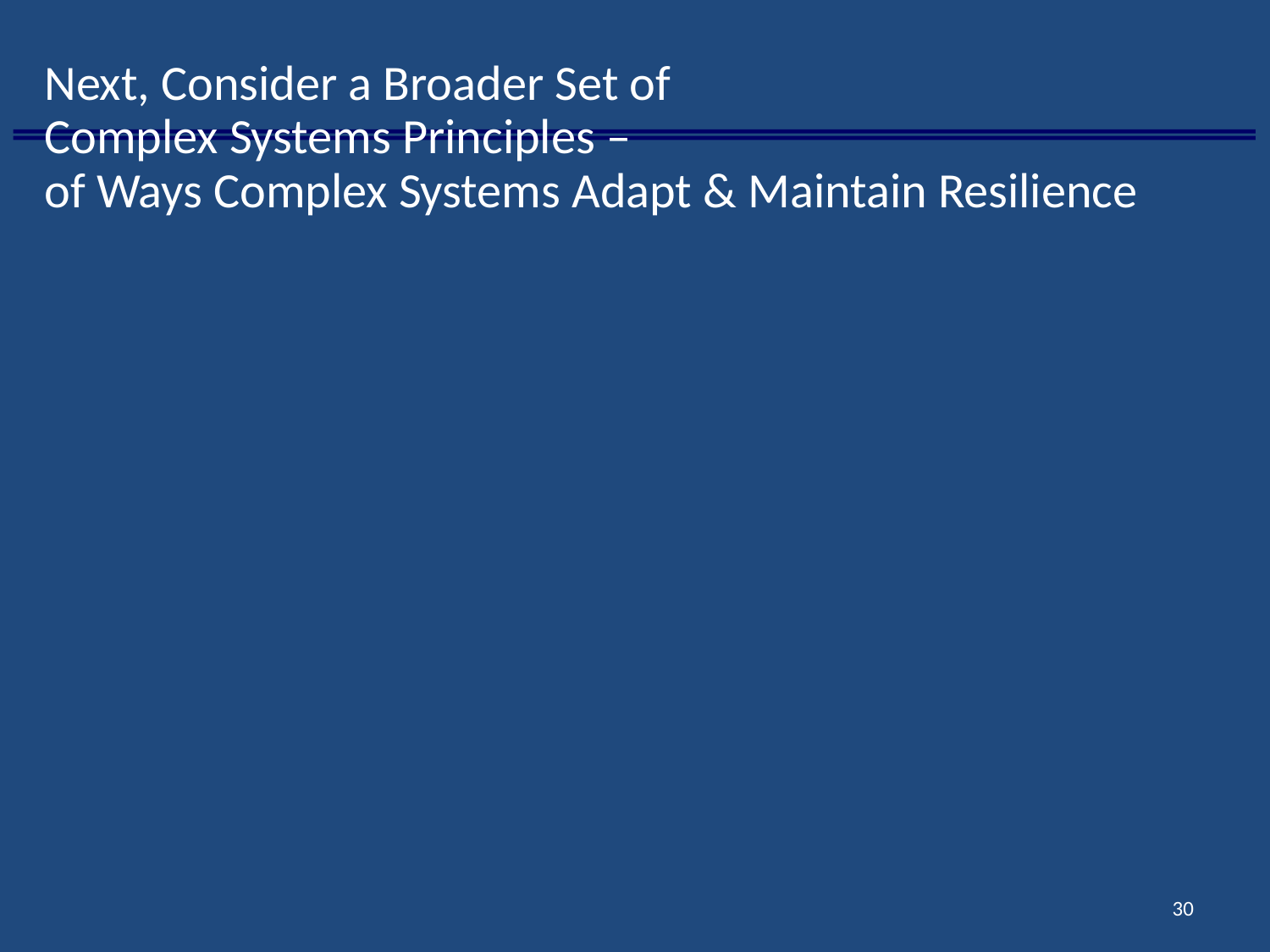

# Next, Consider a Broader Set of Complex Systems Principles – of Ways Complex Systems Adapt & Maintain Resilience
30